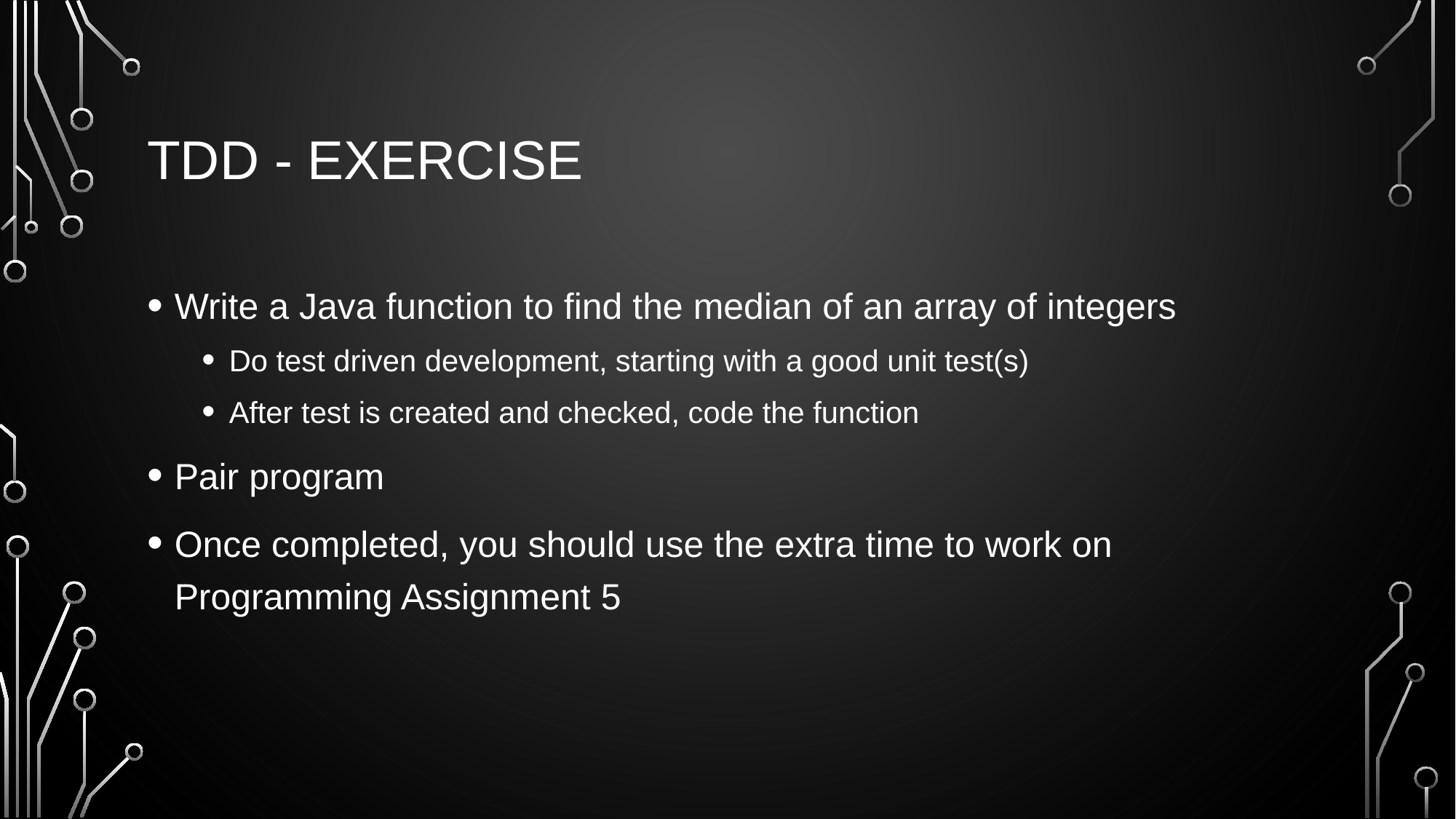

# TDD - Exercise
Write a Java function to find the median of an array of integers
Do test driven development, starting with a good unit test(s)
After test is created and checked, code the function
Pair program
Once completed, you should use the extra time to work on Programming Assignment 5